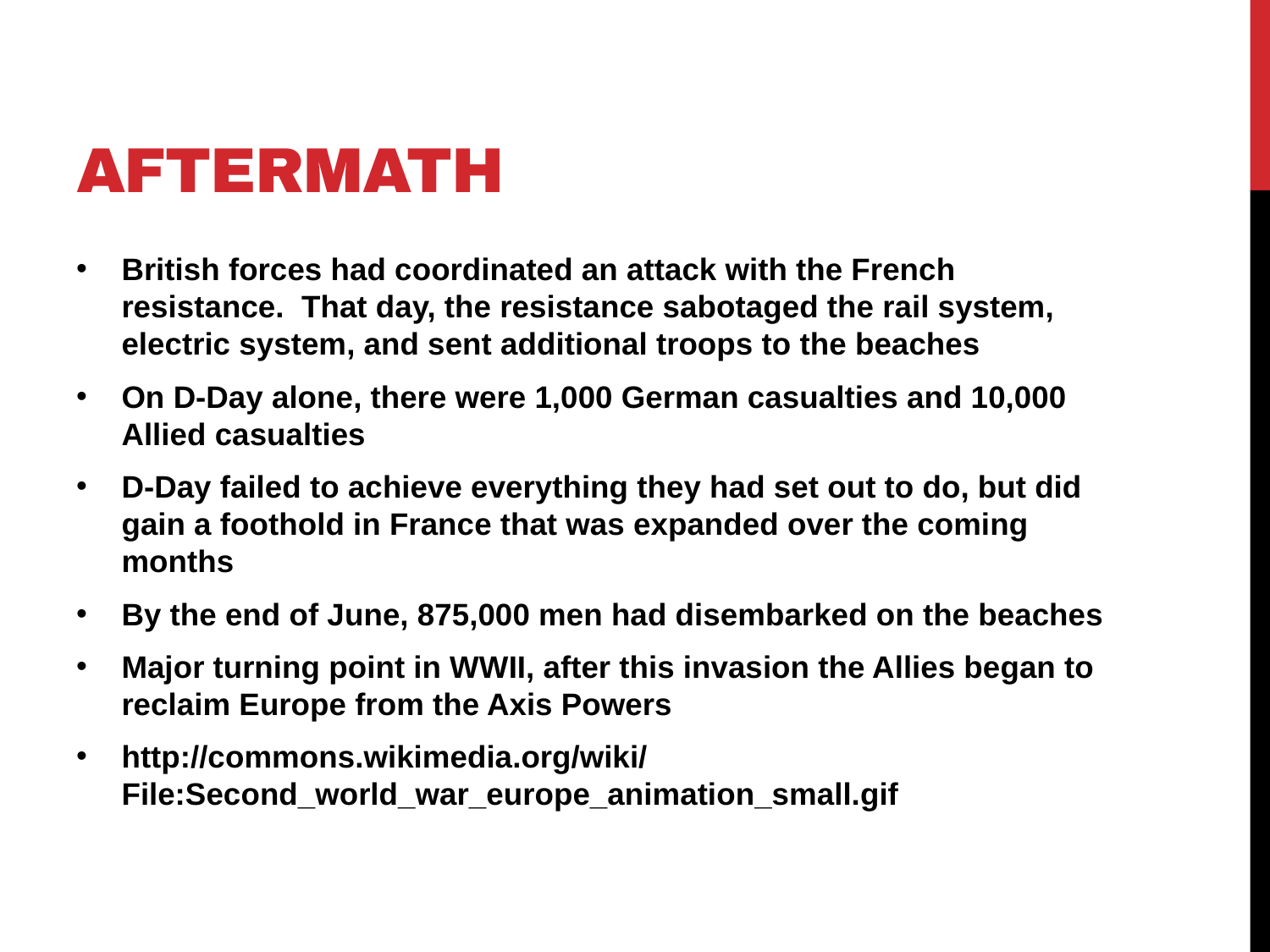

# Aftermath
British forces had coordinated an attack with the French resistance.  That day, the resistance sabotaged the rail system, electric system, and sent additional troops to the beaches
On D-Day alone, there were 1,000 German casualties and 10,000 Allied casualties
D-Day failed to achieve everything they had set out to do, but did gain a foothold in France that was expanded over the coming months
By the end of June, 875,000 men had disembarked on the beaches
Major turning point in WWII, after this invasion the Allies began to reclaim Europe from the Axis Powers
http://commons.wikimedia.org/wiki/File:Second_world_war_europe_animation_small.gif